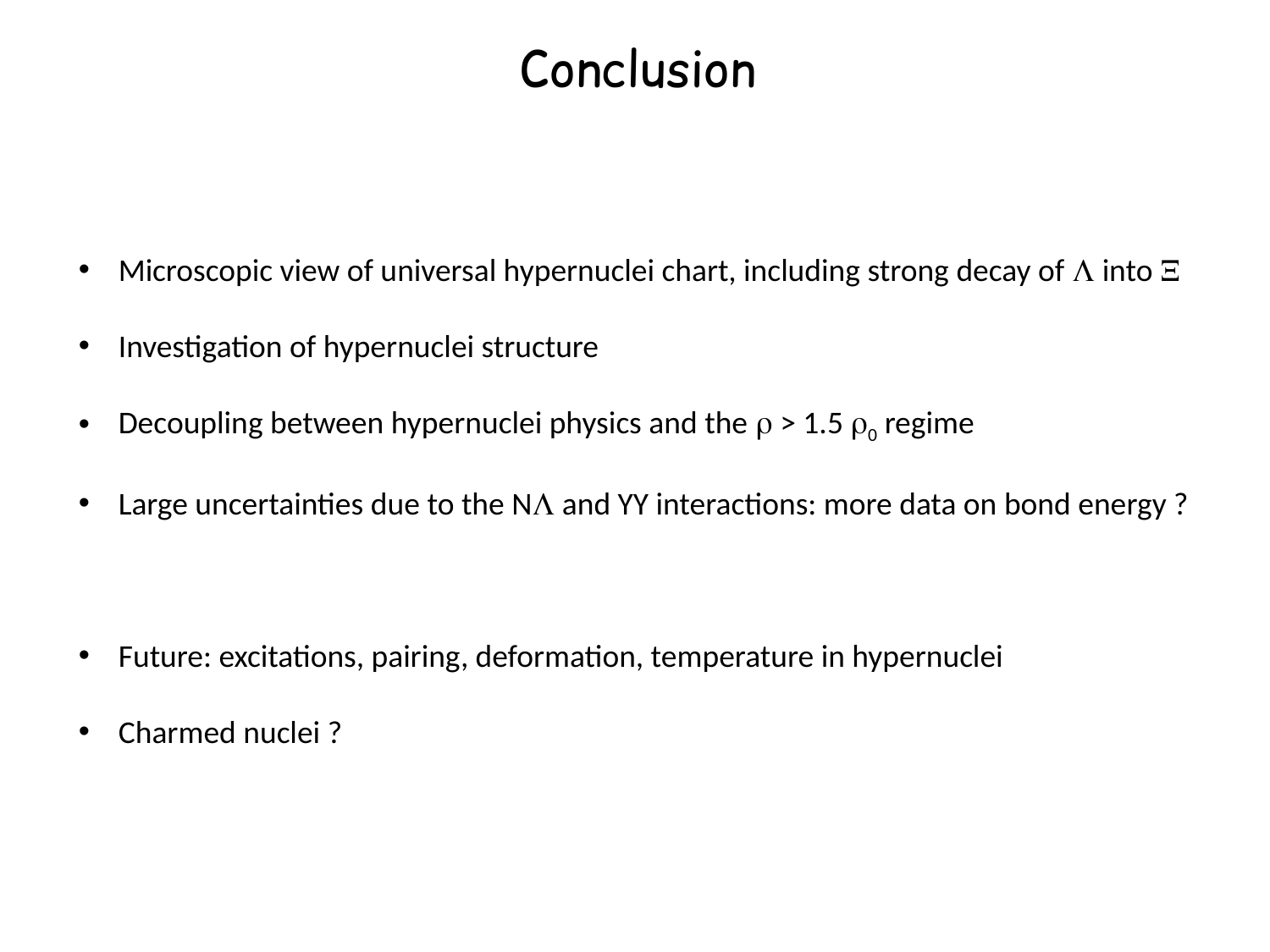

Conclusion

Microscopic view of universal hypernuclei chart, including strong decay of Λ into Ξ

Investigation of hypernuclei structure

Decoupling between hypernuclei physics and the ρ > 1.5 ρ0 regime

Large uncertainties due to the NΛ and YY interactions: more data on bond energy ?

Future: excitations, pairing, deformation, temperature in hypernuclei

Charmed nuclei ?